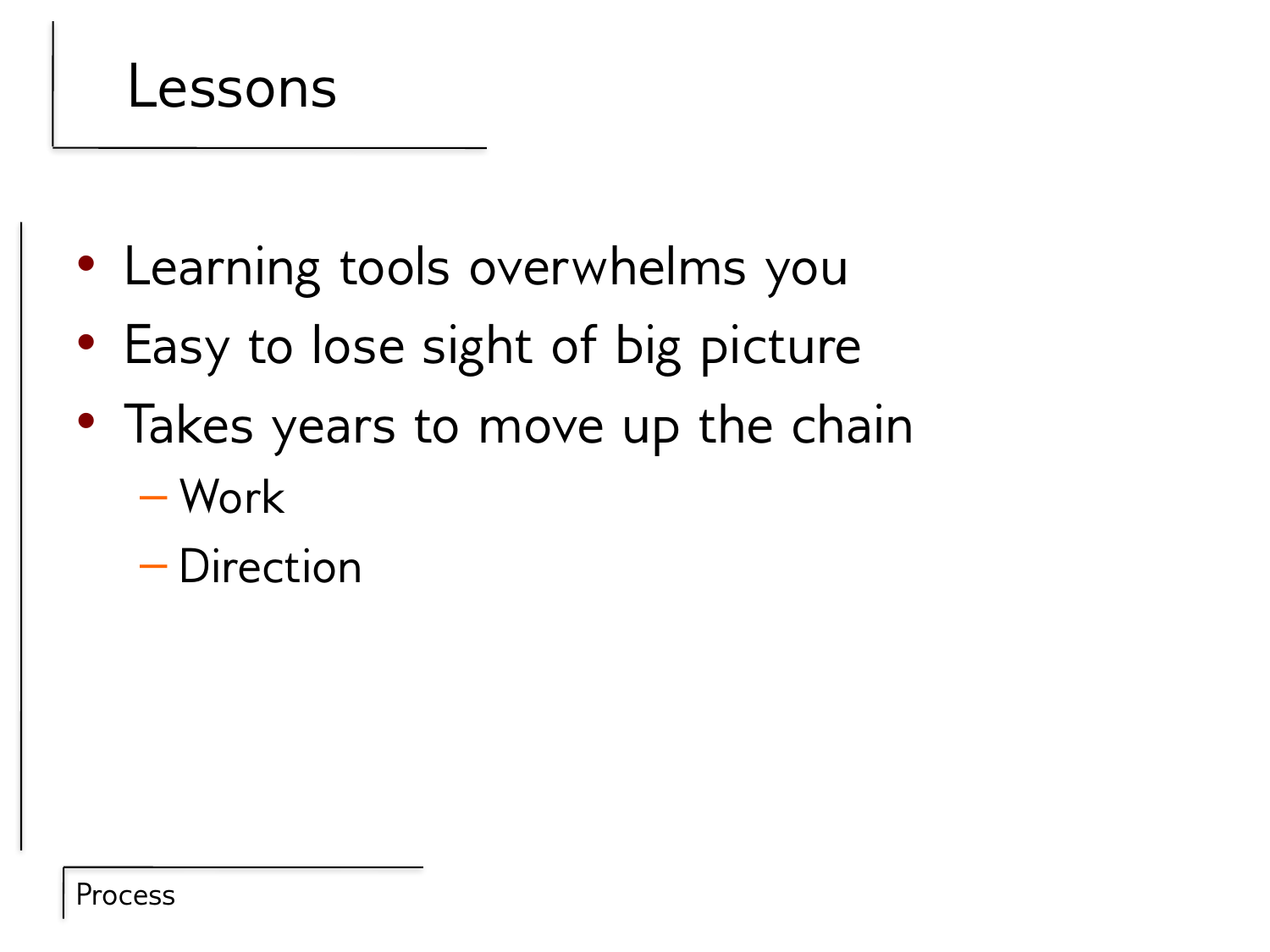

# Lessons
Learning tools overwhelms you
Easy to lose sight of big picture
Takes years to move up the chain
Work
Direction